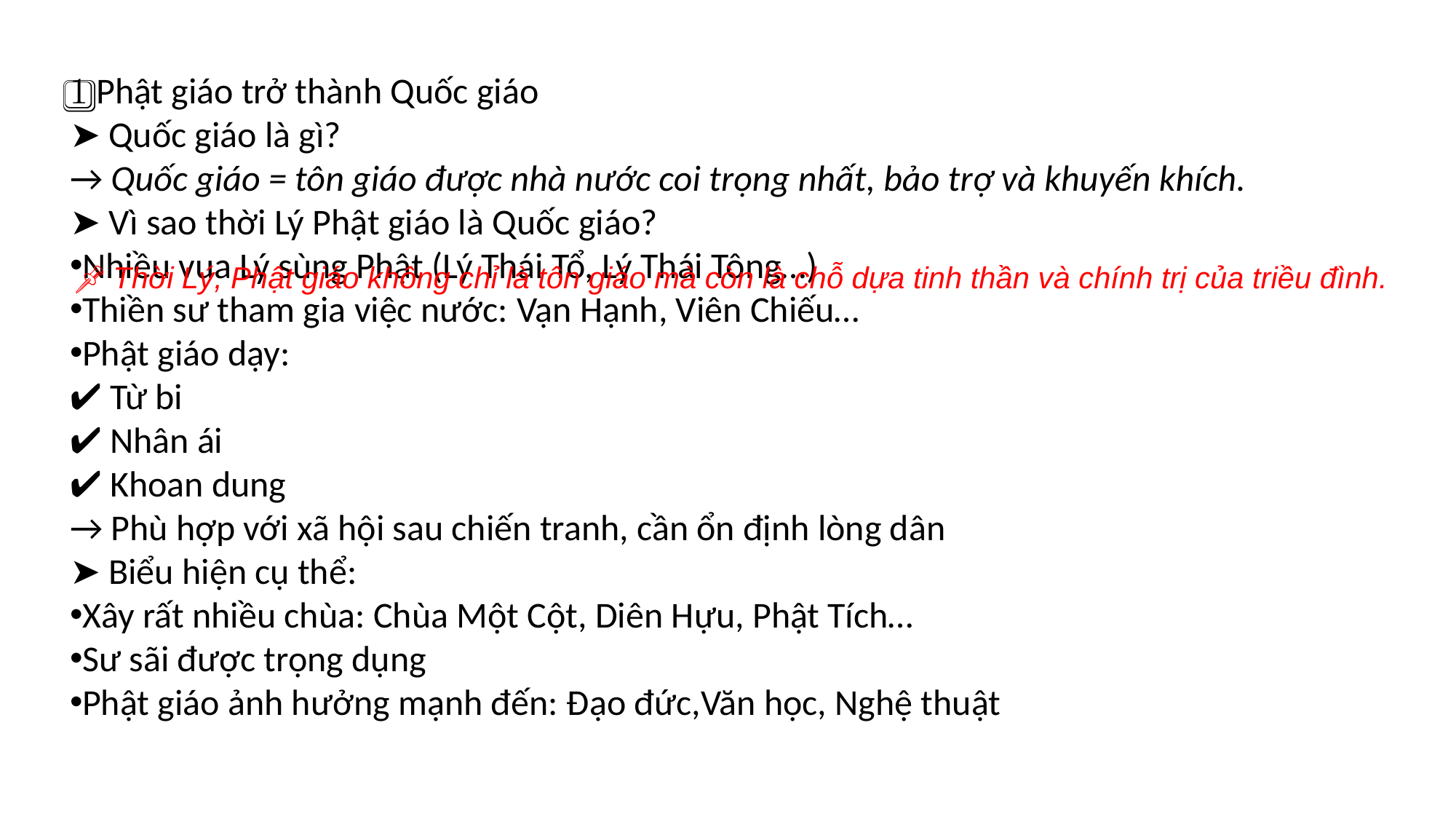

1️⃣ Phật giáo trở thành Quốc giáo
➤ Quốc giáo là gì?
→ Quốc giáo = tôn giáo được nhà nước coi trọng nhất, bảo trợ và khuyến khích.
➤ Vì sao thời Lý Phật giáo là Quốc giáo?
Nhiều vua Lý sùng Phật (Lý Thái Tổ, Lý Thái Tông…)
Thiền sư tham gia việc nước: Vạn Hạnh, Viên Chiếu…
Phật giáo dạy:
✔️ Từ bi
✔️ Nhân ái
✔️ Khoan dung
→ Phù hợp với xã hội sau chiến tranh, cần ổn định lòng dân
➤ Biểu hiện cụ thể:
Xây rất nhiều chùa: Chùa Một Cột, Diên Hựu, Phật Tích…
Sư sãi được trọng dụng
Phật giáo ảnh hưởng mạnh đến: Đạo đức,Văn học, Nghệ thuật
📌 Thời Lý, Phật giáo không chỉ là tôn giáo mà còn là chỗ dựa tinh thần và chính trị của triều đình.